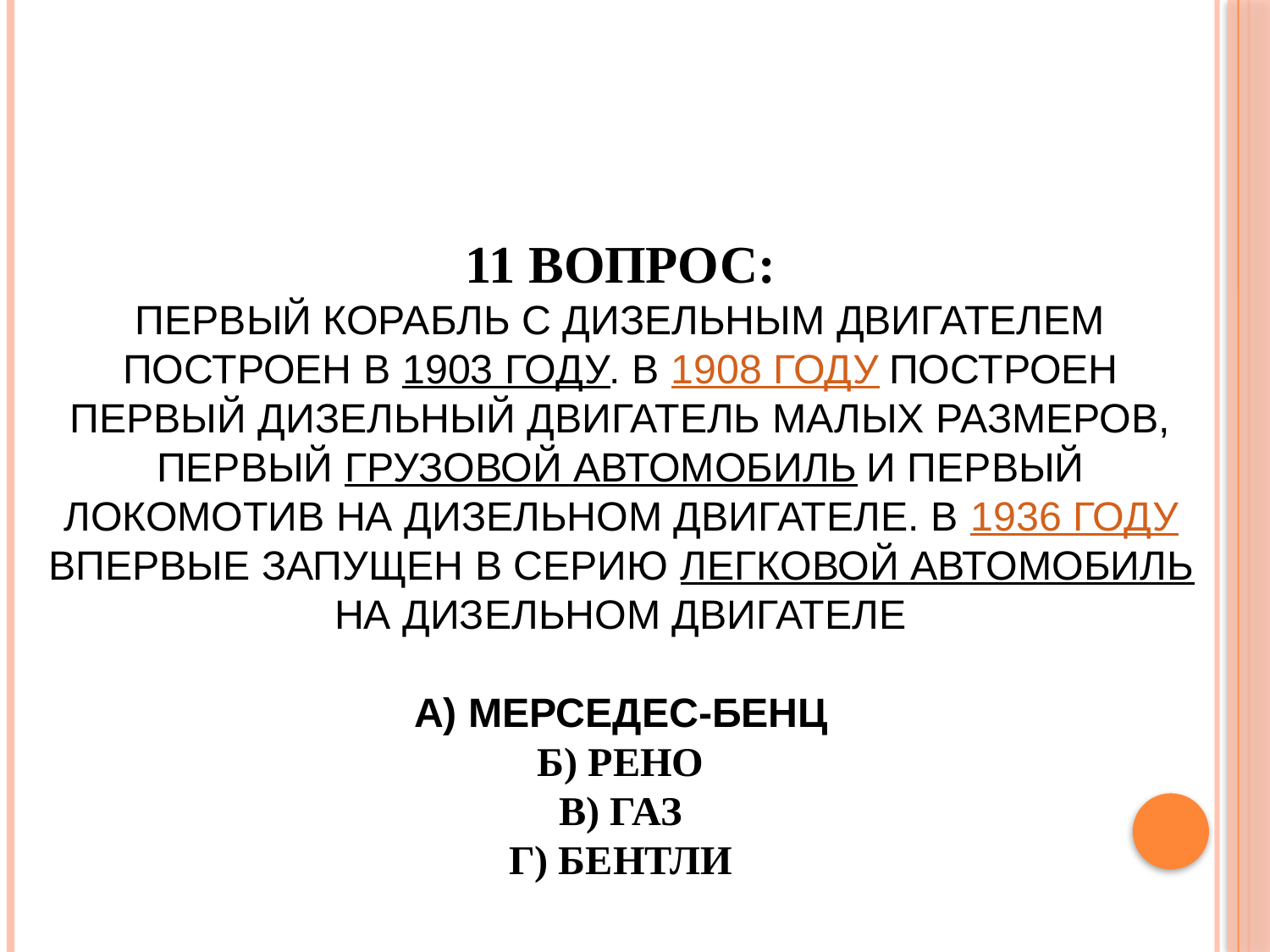

# 11 вопрос: Первый корабль с дизельным двигателем построен в 1903 году. В 1908 году построен первый дизельный двигатель малых размеров, первый грузовой автомобиль и первый локомотив на дизельном двигателе. В 1936 году впервые запущен в серию легковой автомобиль на дизельном двигателе а) Мерседес-Бенц Б) Рено в) Газ г) Бентли